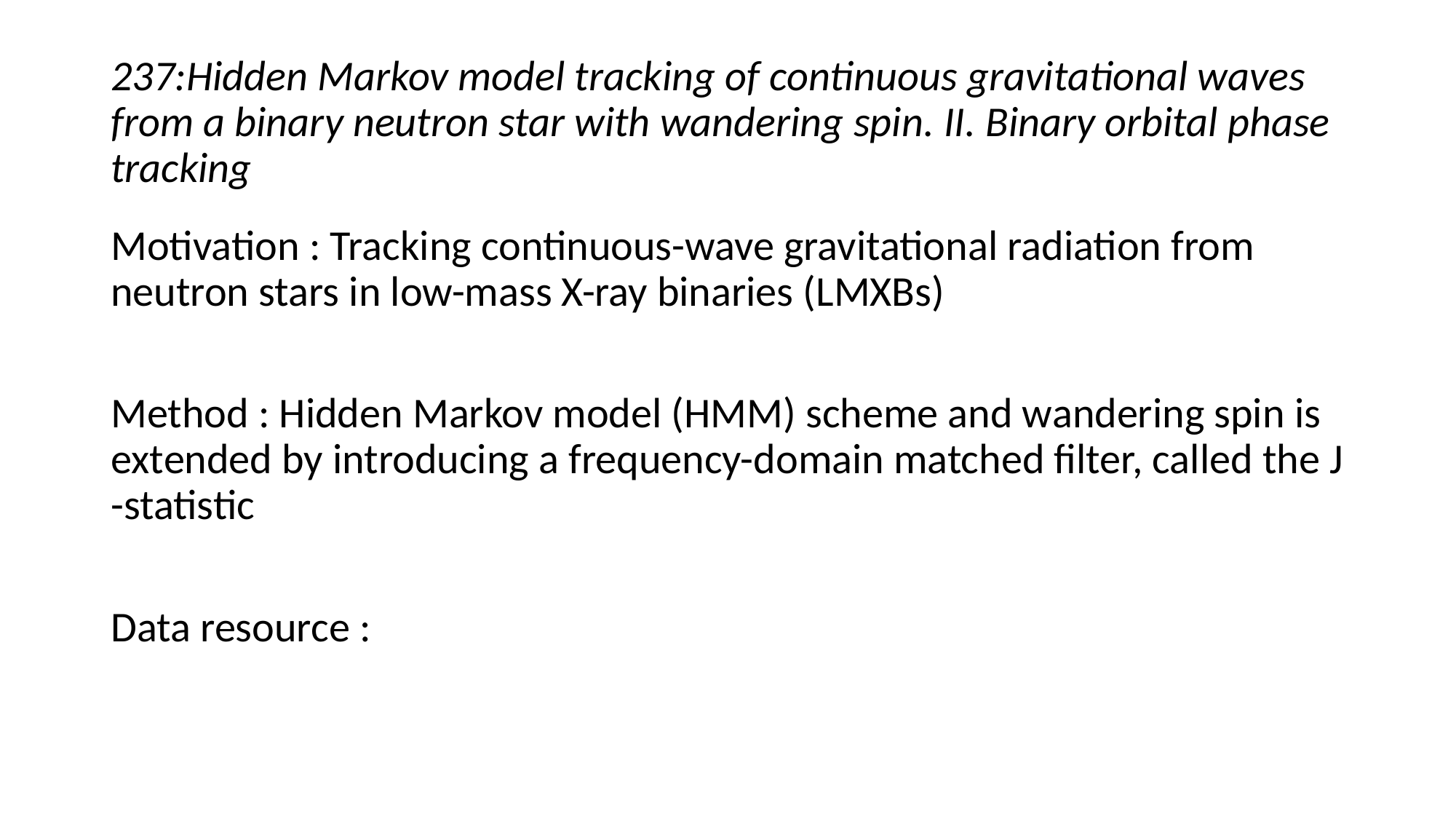

# 237:Hidden Markov model tracking of continuous gravitational waves from a binary neutron star with wandering spin. II. Binary orbital phase tracking
Motivation : Tracking continuous-wave gravitational radiation from neutron stars in low-mass X-ray binaries (LMXBs)

Method : Hidden Markov model (HMM) scheme and wandering spin is extended by introducing a frequency-domain matched filter, called the J -statistic

Data resource :